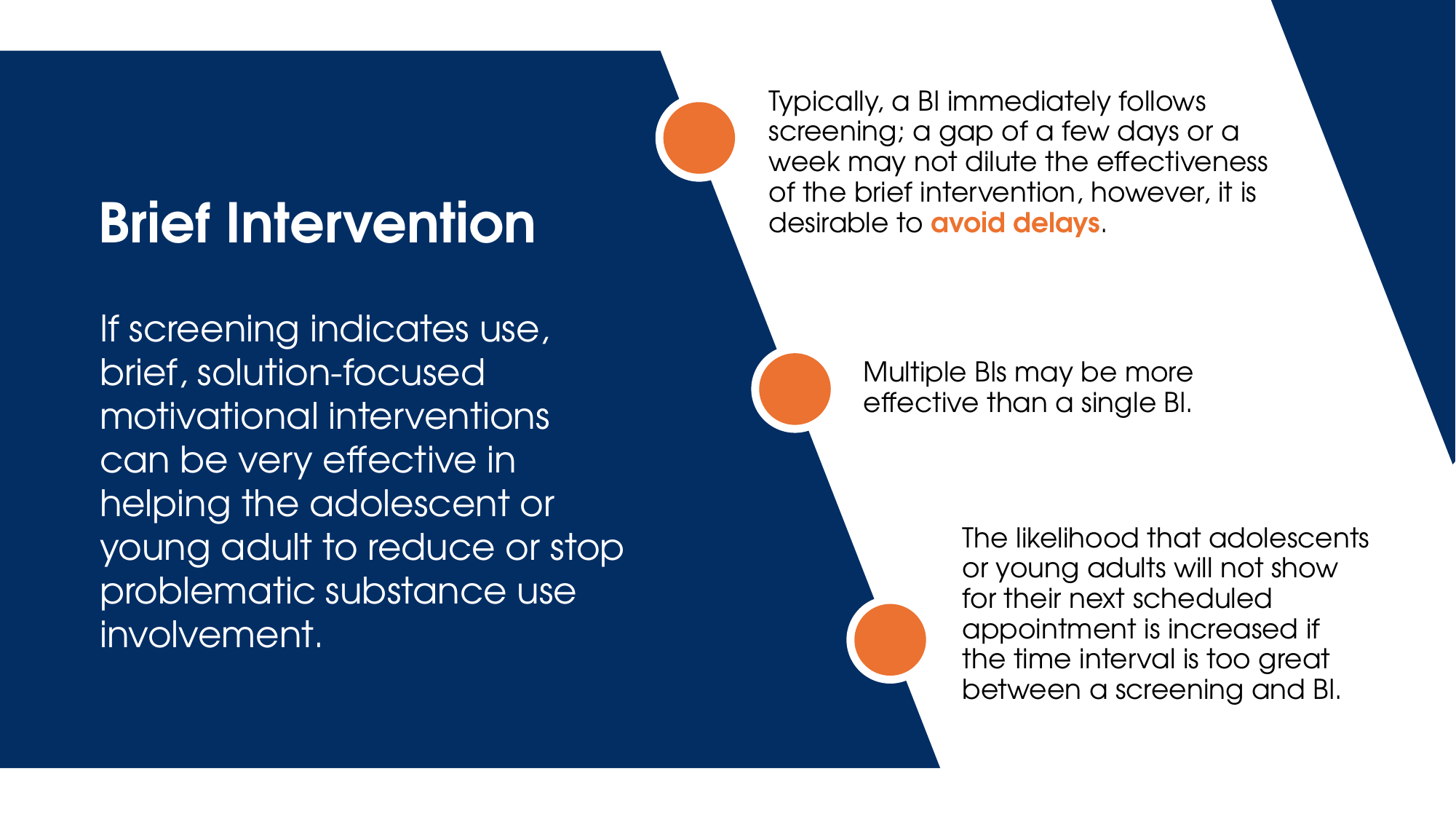

Typically, a BI immediately follows screening; a gap of a few days or a week may not dilute the effectiveness of the brief intervention, however, it is desirable to avoid delays.
Brief Intervention
If screening indicates use, brief, solution-focused motivational interventions can be very effective in helping the adolescent or young adult to reduce or stop problematic substance use involvement.
Multiple BIs may be more effective than a single BI.
The likelihood that adolescents or young adults will not show for their next scheduled appointment is increased if the time interval is too great between a screening and BI.